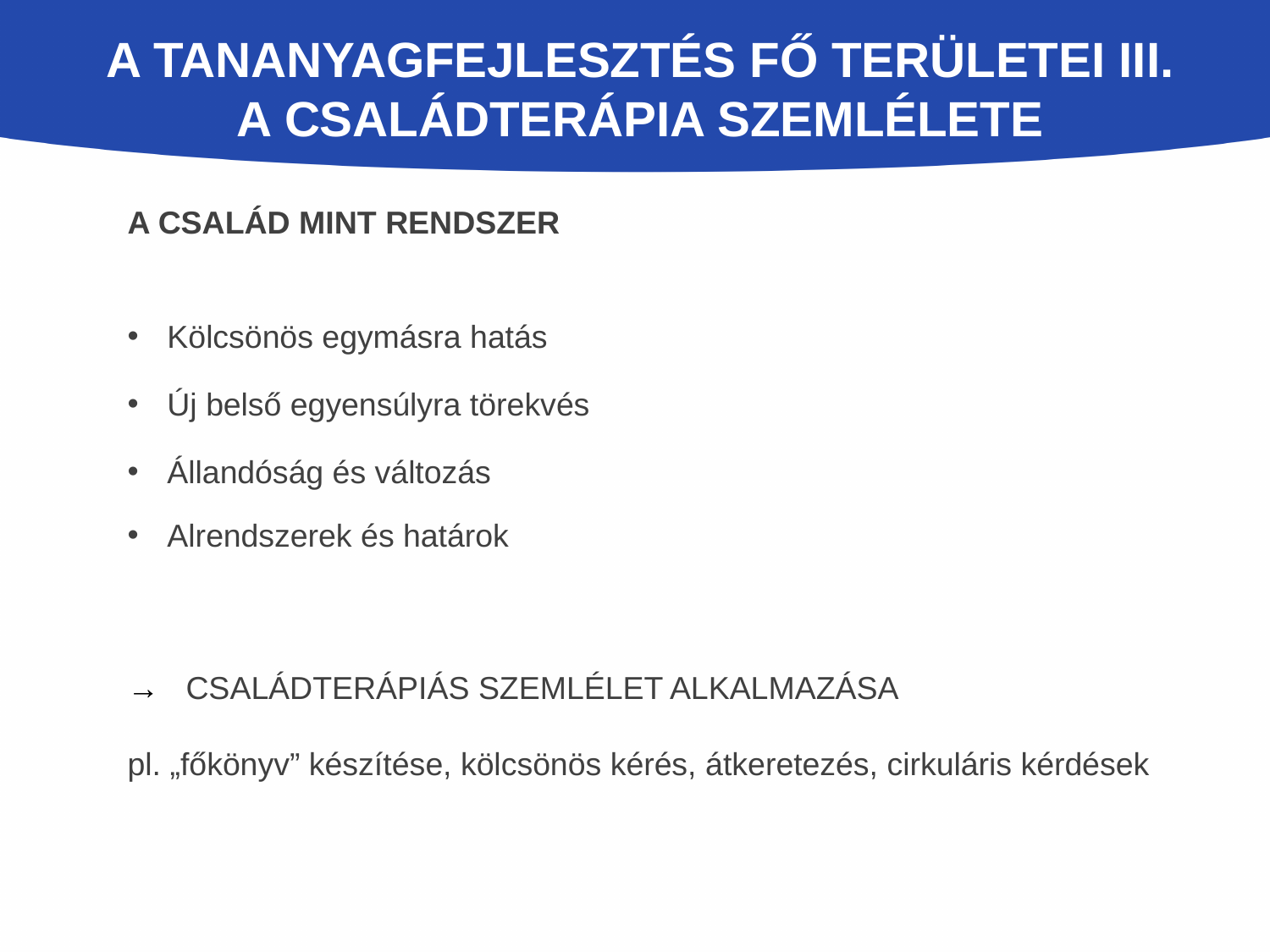

# A tananyagfejlesztés fő területei III. A családterápia szemlélete
A család mint rendszer

Kölcsönös egymásra hatás

Új belső egyensúlyra törekvés

Állandóság és változás

Alrendszerek és határok

→   CSALÁDTERÁPIÁS SZEMLÉLET ALKALMAZÁSA

pl. „főkönyv” készítése, kölcsönös kérés, átkeretezés, cirkuláris kérdések